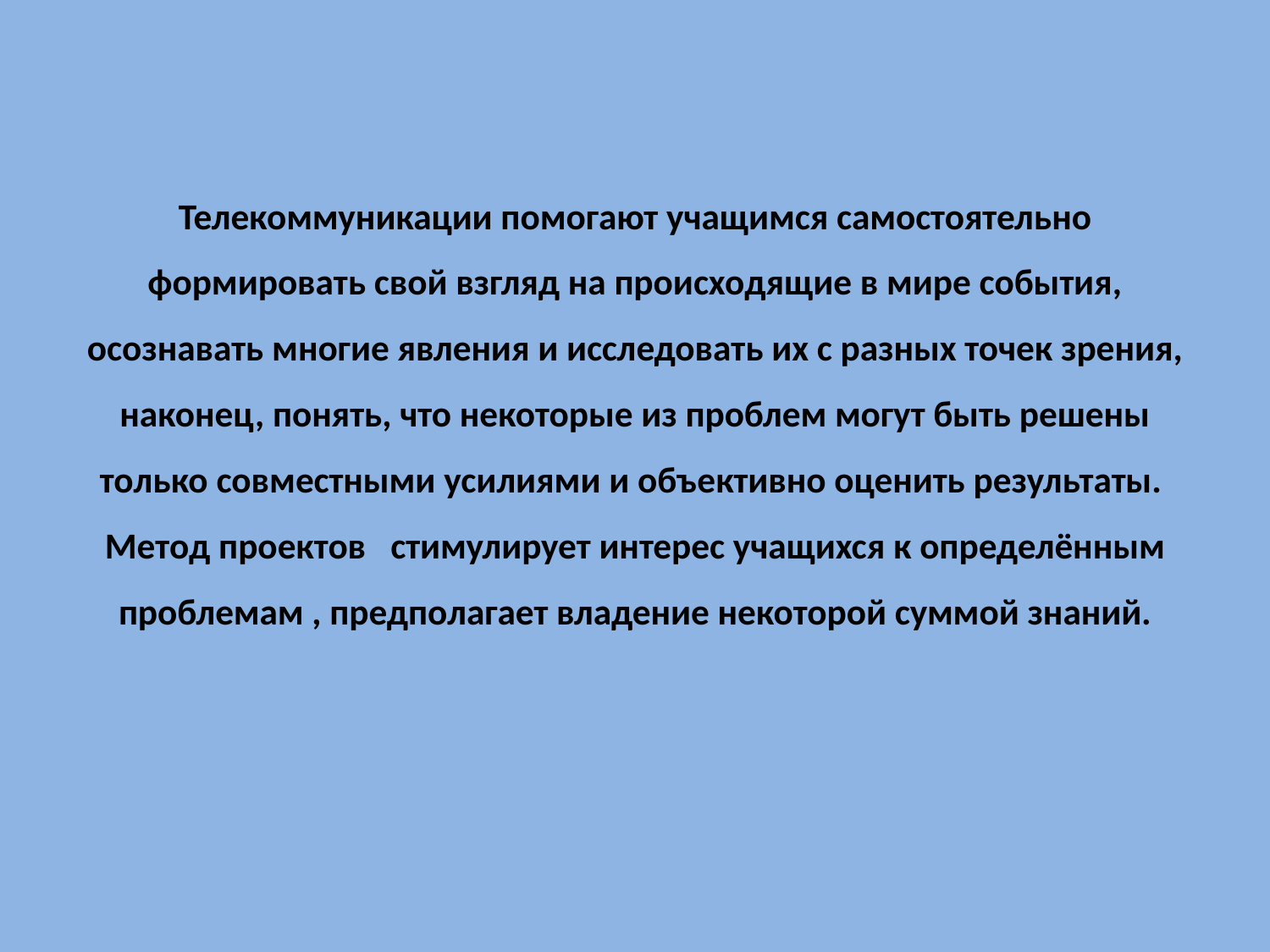

# Телекоммуникации помогают учащимся самостоятельно формировать свой взгляд на происходящие в мире события, осознавать многие явления и исследовать их с разных точек зрения, наконец, понять, что некоторые из проблем могут быть решены только совместными усилиями и объективно оценить результаты. Метод проектов   стимулирует интерес учащихся к определённым проблемам , предполагает владение некоторой суммой знаний.